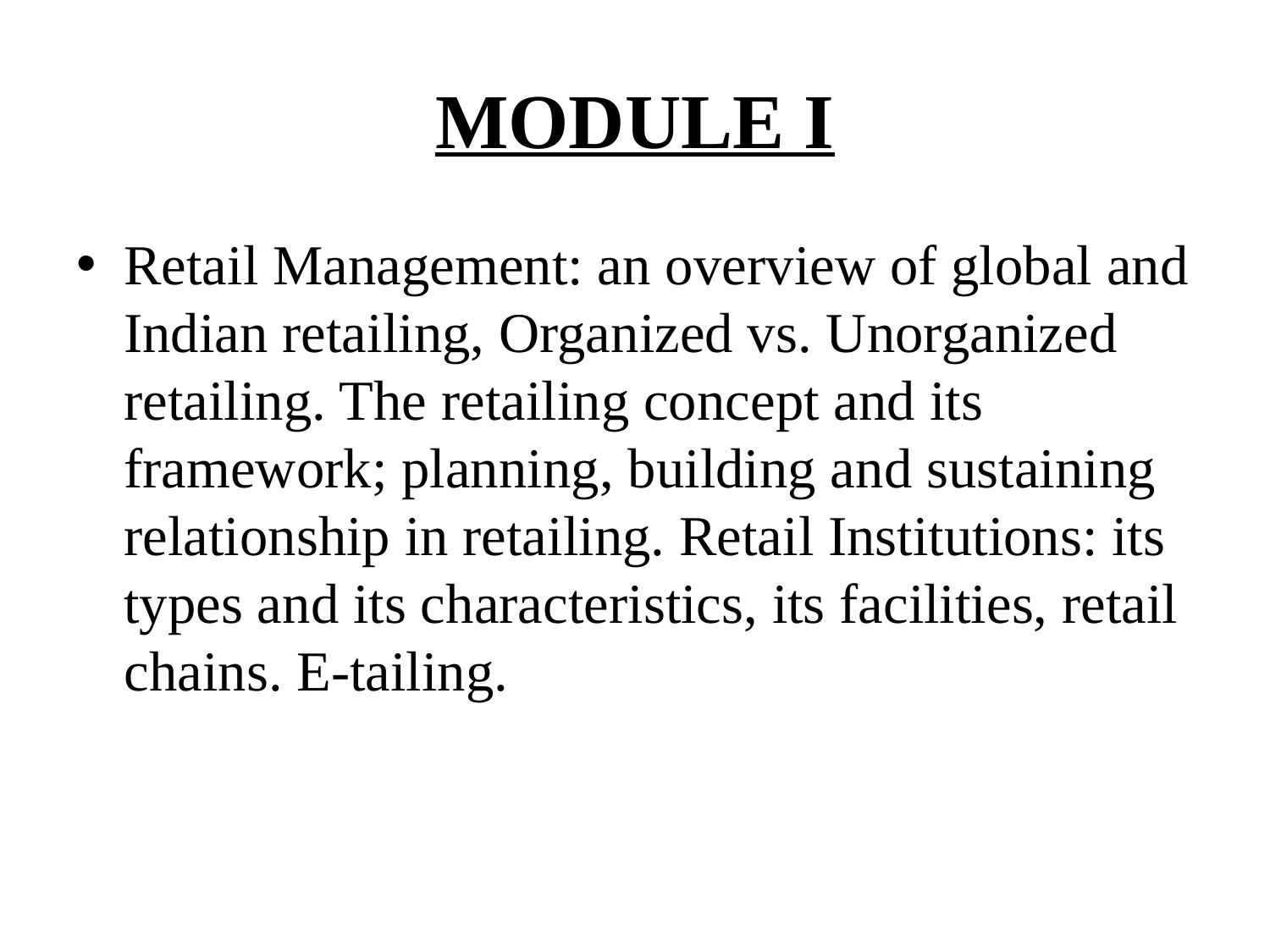

# MODULE I
Retail Management: an overview of global and Indian retailing, Organized vs. Unorganized retailing. The retailing concept and its framework; planning, building and sustaining relationship in retailing. Retail Institutions: its types and its characteristics, its facilities, retail chains. E-tailing.